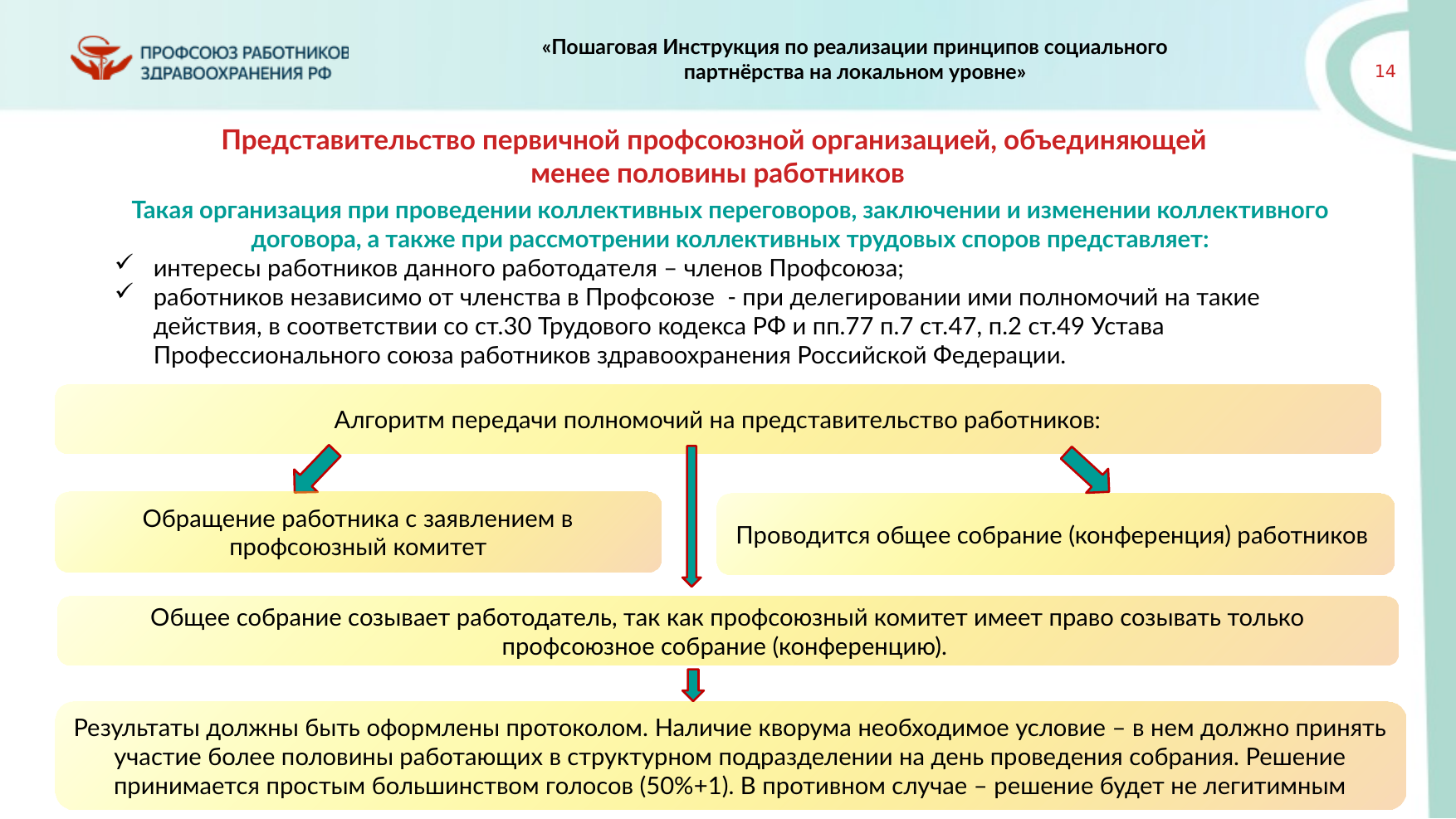

Представительство первичной профсоюзной организацией, объединяющей
менее половины работников
Такая организация при проведении коллективных переговоров, заключении и изменении коллективного договора, а также при рассмотрении коллективных трудовых споров представляет:
интересы работников данного работодателя – членов Профсоюза;
работников независимо от членства в Профсоюзе  - при делегировании ими полномочий на такие действия, в соответствии со ст.30 Трудового кодекса РФ и пп.77 п.7 ст.47, п.2 ст.49 Устава Профессионального союза работников здравоохранения Российской Федерации.
Алгоритм передачи полномочий на представительство работников:

Обращение работника с заявлением в профсоюзный комитет
Проводится общее собрание (конференция) работников
Общее собрание созывает работодатель, так как профсоюзный комитет имеет право созывать только профсоюзное собрание (конференцию).

Результаты должны быть оформлены протоколом. Наличие кворума необходимое условие – в нем должно принять участие более половины работающих в структурном подразделении на день проведения собрания. Решение принимается простым большинством голосов (50%+1). В противном случае – решение будет не легитимным